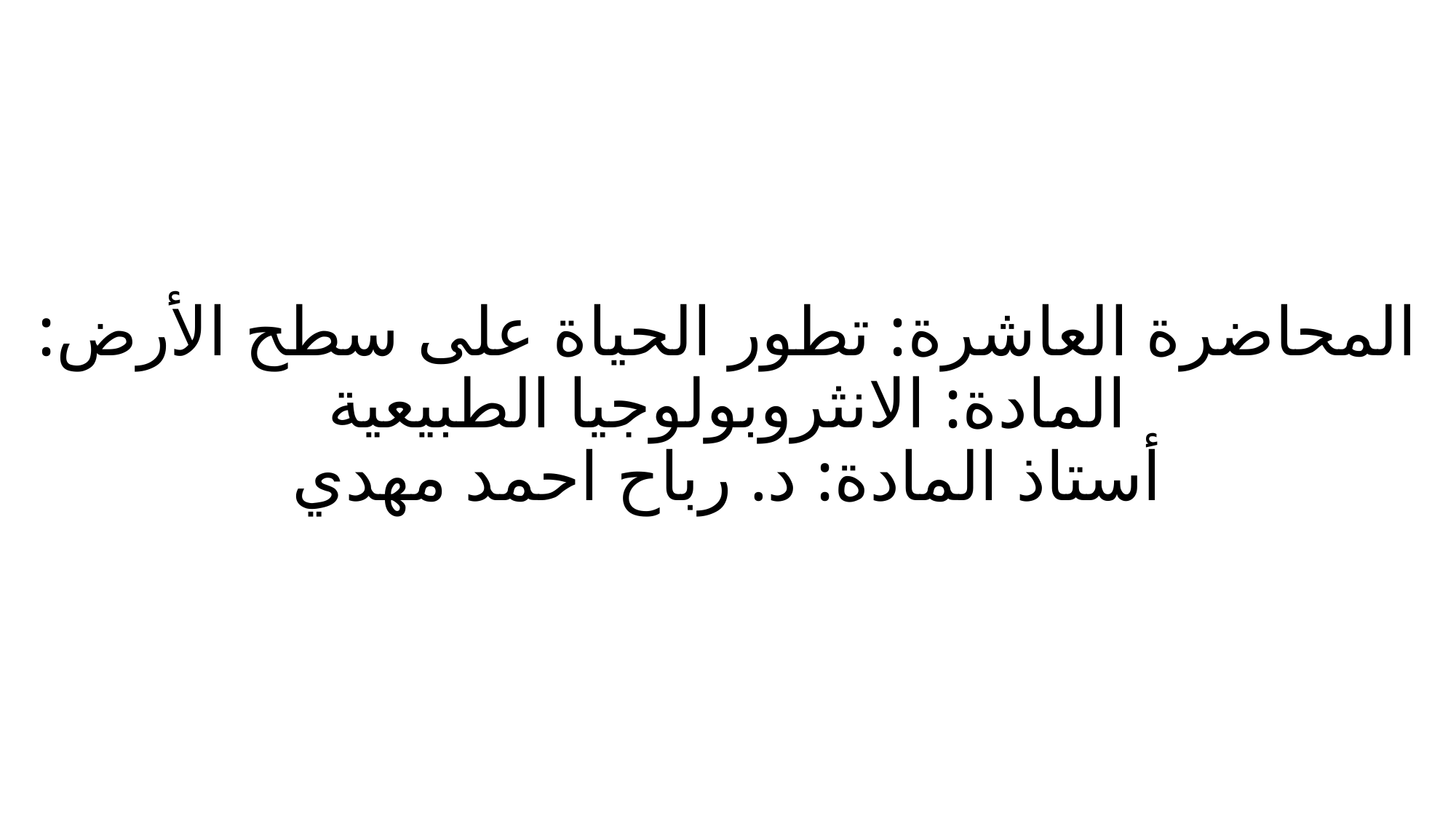

# المحاضرة العاشرة: تطور الحياة على سطح الأرض: المادة: الانثروبولوجيا الطبيعية أستاذ المادة: د. رباح احمد مهدي